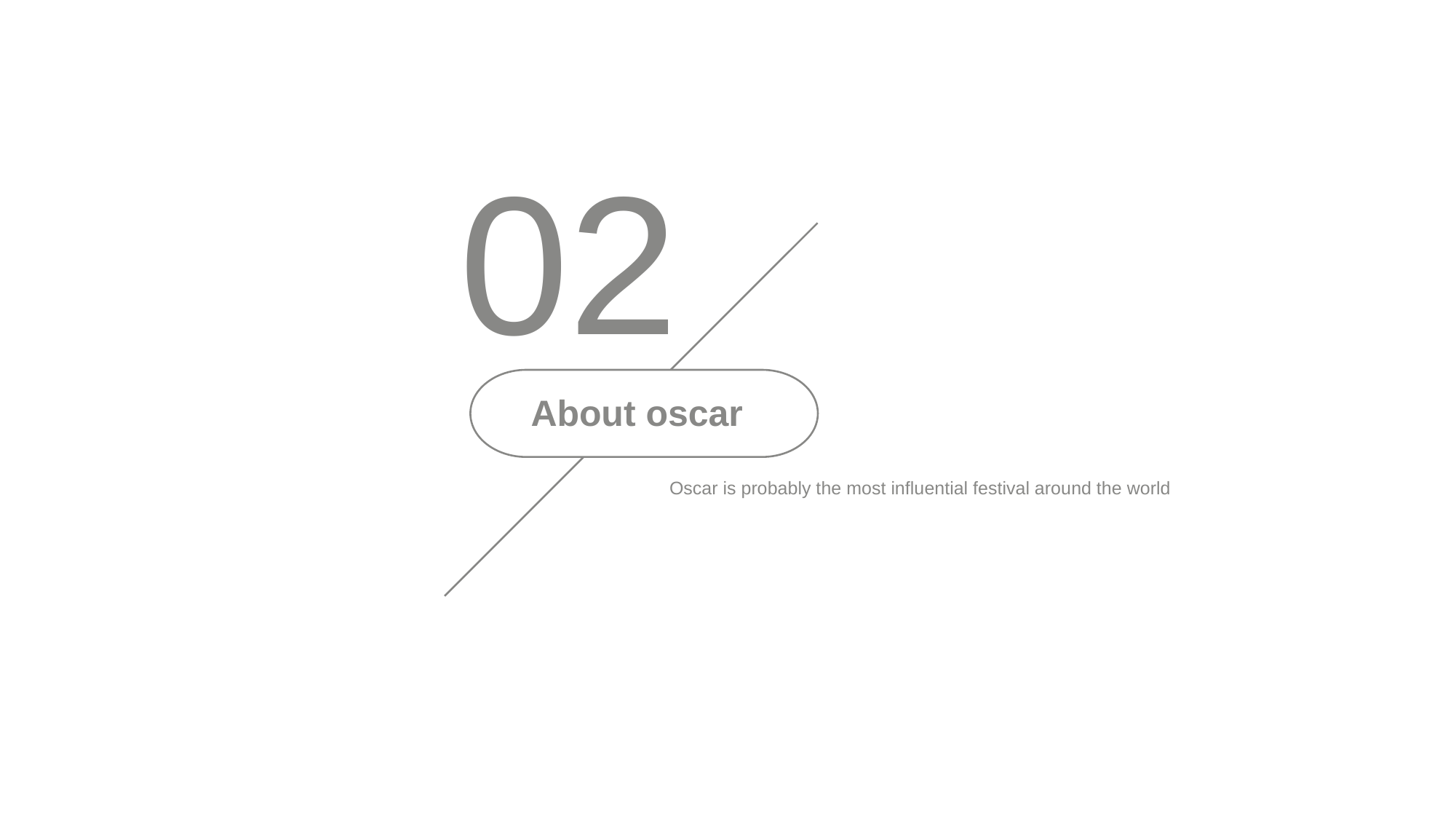

02

About oscar
Oscar is probably the most influential festival around the world